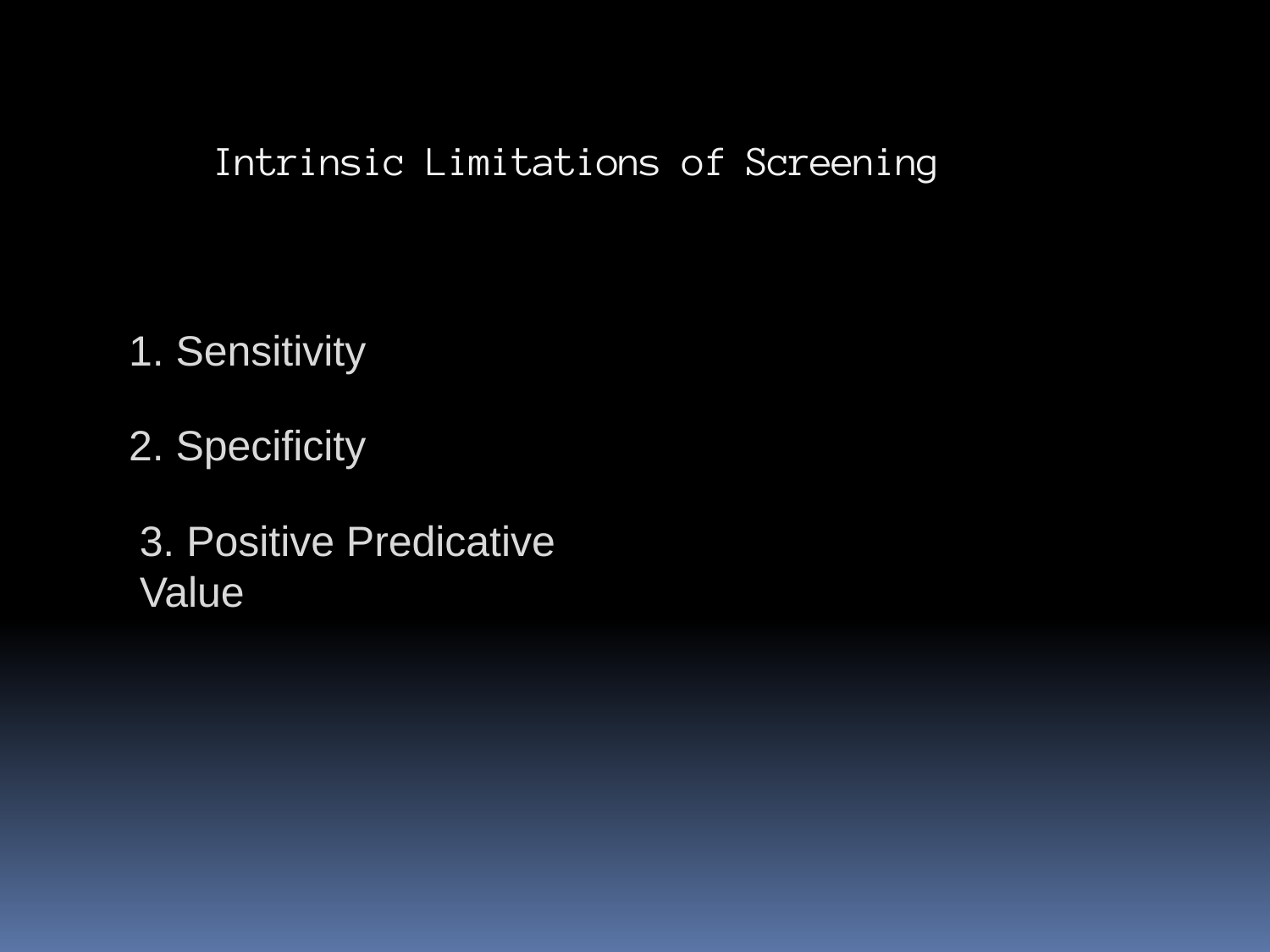

Intrinsic Limitations of Screening
1. Sensitivity
2. Specificity
3. Positive Predicative Value